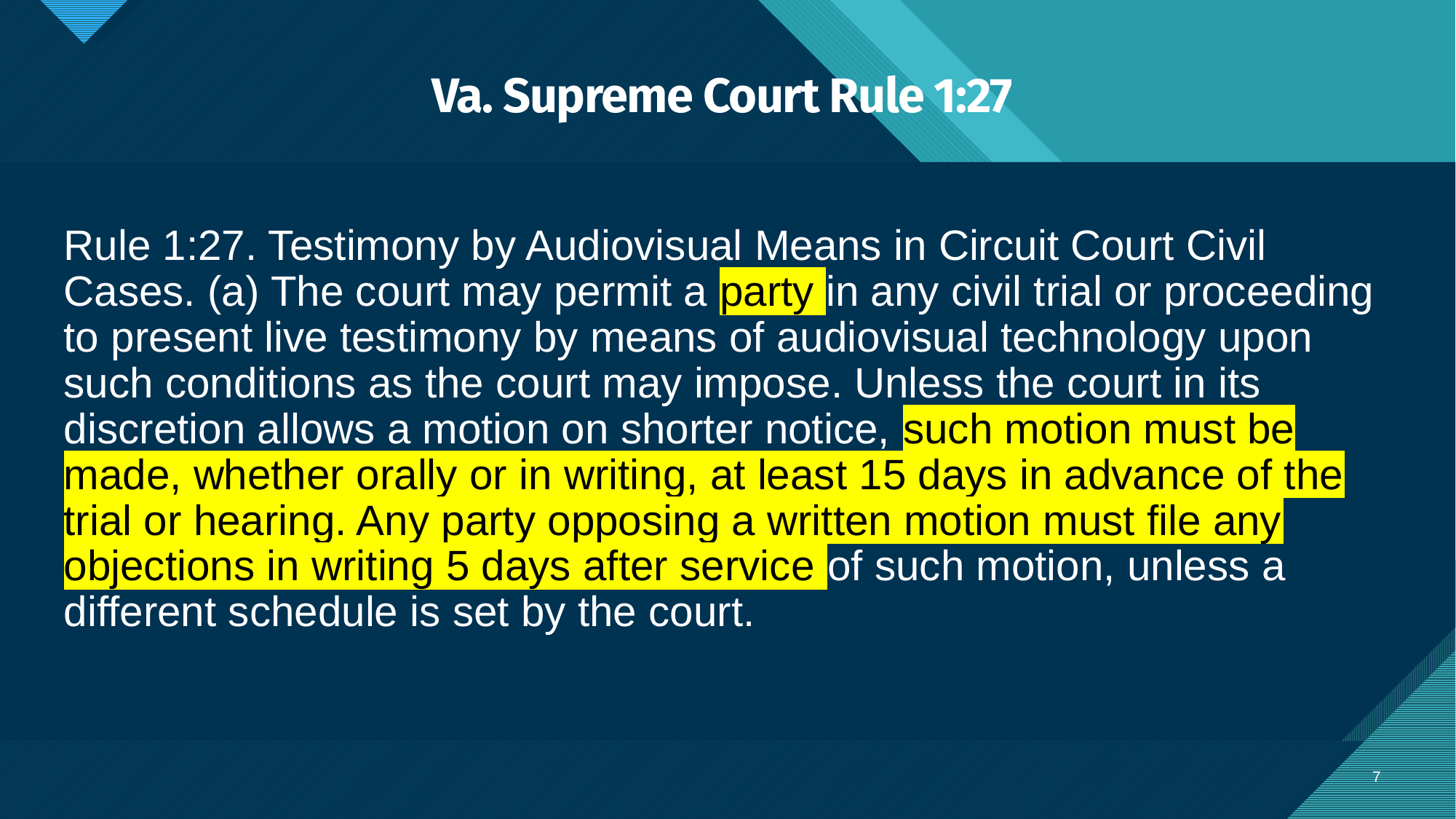

# Va. Supreme Court Rule 1:27
Rule 1:27. Testimony by Audiovisual Means in Circuit Court Civil Cases. (a) The court may permit a party in any civil trial or proceeding to present live testimony by means of audiovisual technology upon such conditions as the court may impose. Unless the court in its discretion allows a motion on shorter notice, such motion must be made, whether orally or in writing, at least 15 days in advance of the trial or hearing. Any party opposing a written motion must file any objections in writing 5 days after service of such motion, unless a different schedule is set by the court.
7